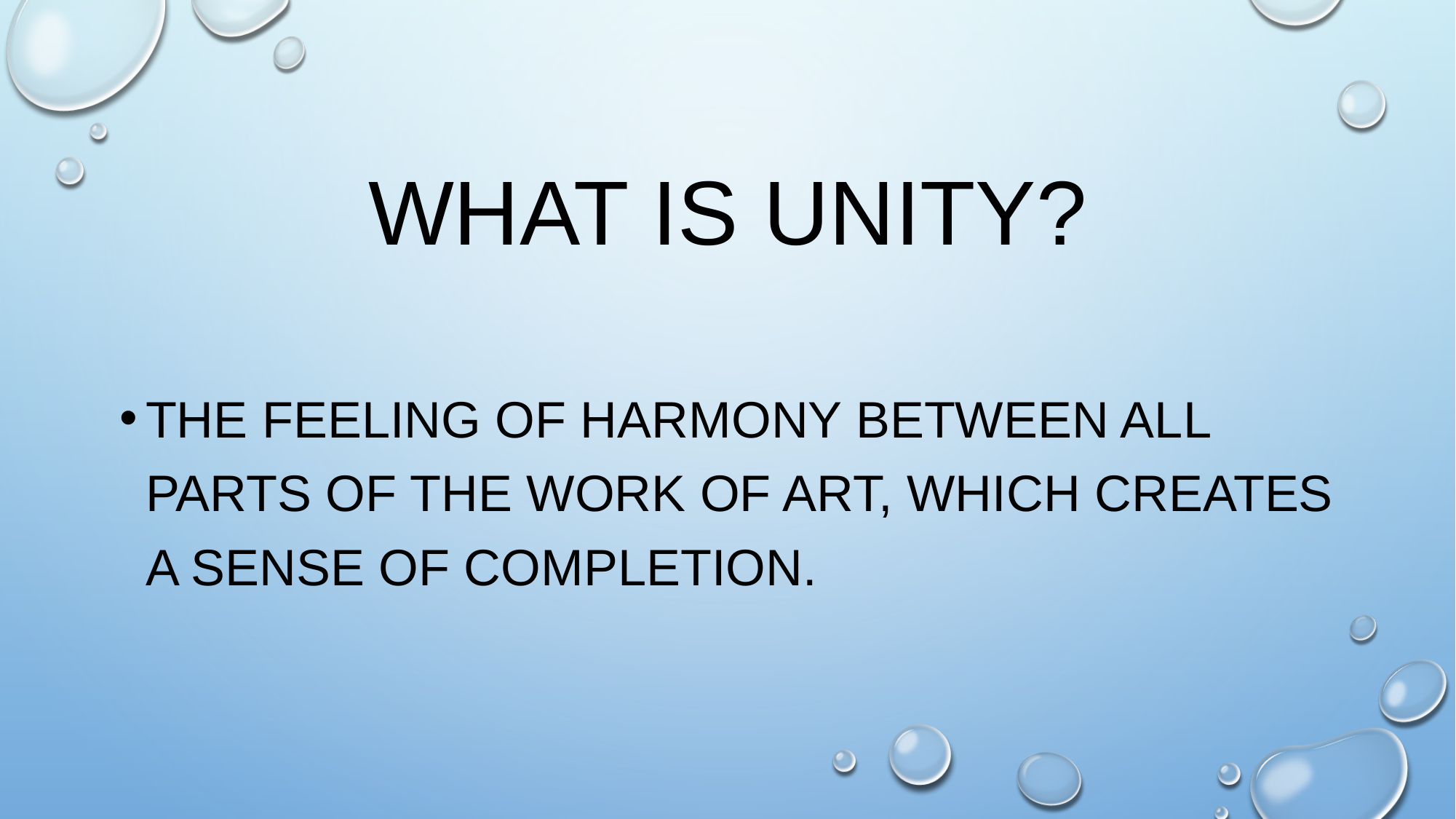

# What is unity?
The feeling of harmony between all parts of the work of art, which creates a sense of completion.